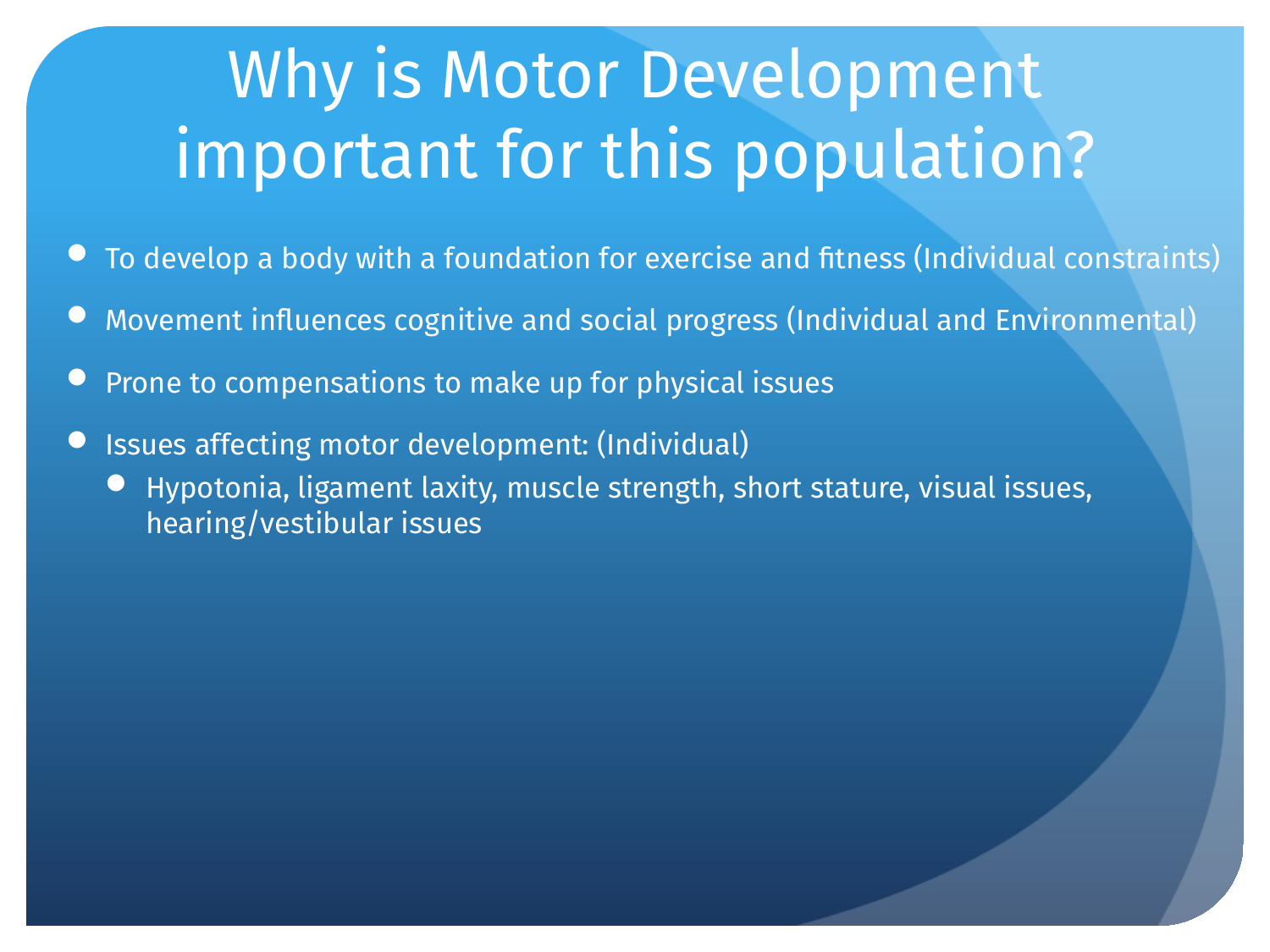

# Why is Motor Development important for this population?
To develop a body with a foundation for exercise and fitness (Individual constraints)
Movement influences cognitive and social progress (Individual and Environmental)
Prone to compensations to make up for physical issues
Issues affecting motor development: (Individual)
Hypotonia, ligament laxity, muscle strength, short stature, visual issues, hearing/vestibular issues